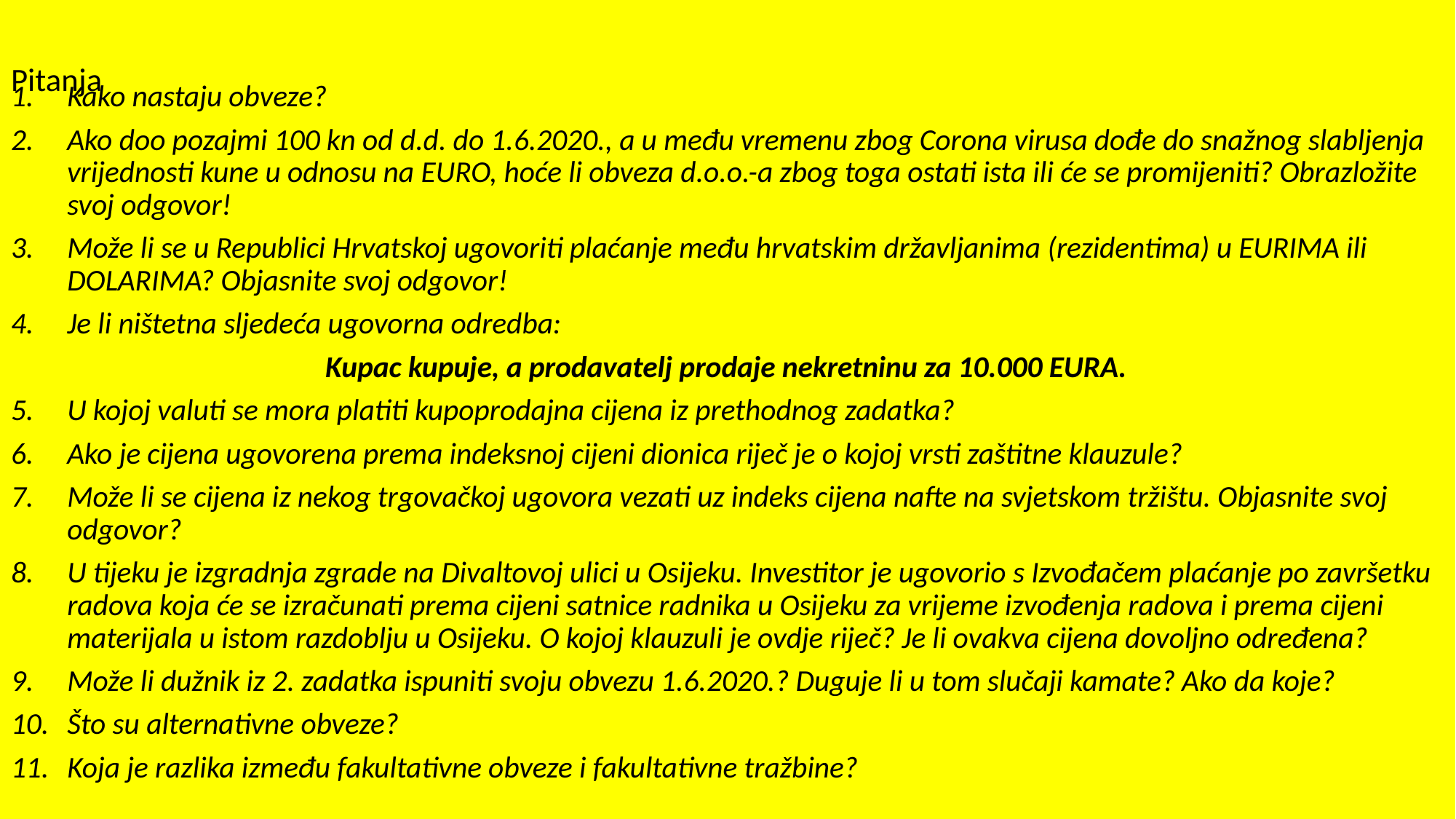

# Pitanja
Kako nastaju obveze?
Ako doo pozajmi 100 kn od d.d. do 1.6.2020., a u među vremenu zbog Corona virusa dođe do snažnog slabljenja vrijednosti kune u odnosu na EURO, hoće li obveza d.o.o.-a zbog toga ostati ista ili će se promijeniti? Obrazložite svoj odgovor!
Može li se u Republici Hrvatskoj ugovoriti plaćanje među hrvatskim državljanima (rezidentima) u EURIMA ili DOLARIMA? Objasnite svoj odgovor!
Je li ništetna sljedeća ugovorna odredba:
Kupac kupuje, a prodavatelj prodaje nekretninu za 10.000 EURA.
U kojoj valuti se mora platiti kupoprodajna cijena iz prethodnog zadatka?
Ako je cijena ugovorena prema indeksnoj cijeni dionica riječ je o kojoj vrsti zaštitne klauzule?
Može li se cijena iz nekog trgovačkoj ugovora vezati uz indeks cijena nafte na svjetskom tržištu. Objasnite svoj odgovor?
U tijeku je izgradnja zgrade na Divaltovoj ulici u Osijeku. Investitor je ugovorio s Izvođačem plaćanje po završetku radova koja će se izračunati prema cijeni satnice radnika u Osijeku za vrijeme izvođenja radova i prema cijeni materijala u istom razdoblju u Osijeku. O kojoj klauzuli je ovdje riječ? Je li ovakva cijena dovoljno određena?
Može li dužnik iz 2. zadatka ispuniti svoju obvezu 1.6.2020.? Duguje li u tom slučaji kamate? Ako da koje?
Što su alternativne obveze?
Koja je razlika između fakultativne obveze i fakultativne tražbine?